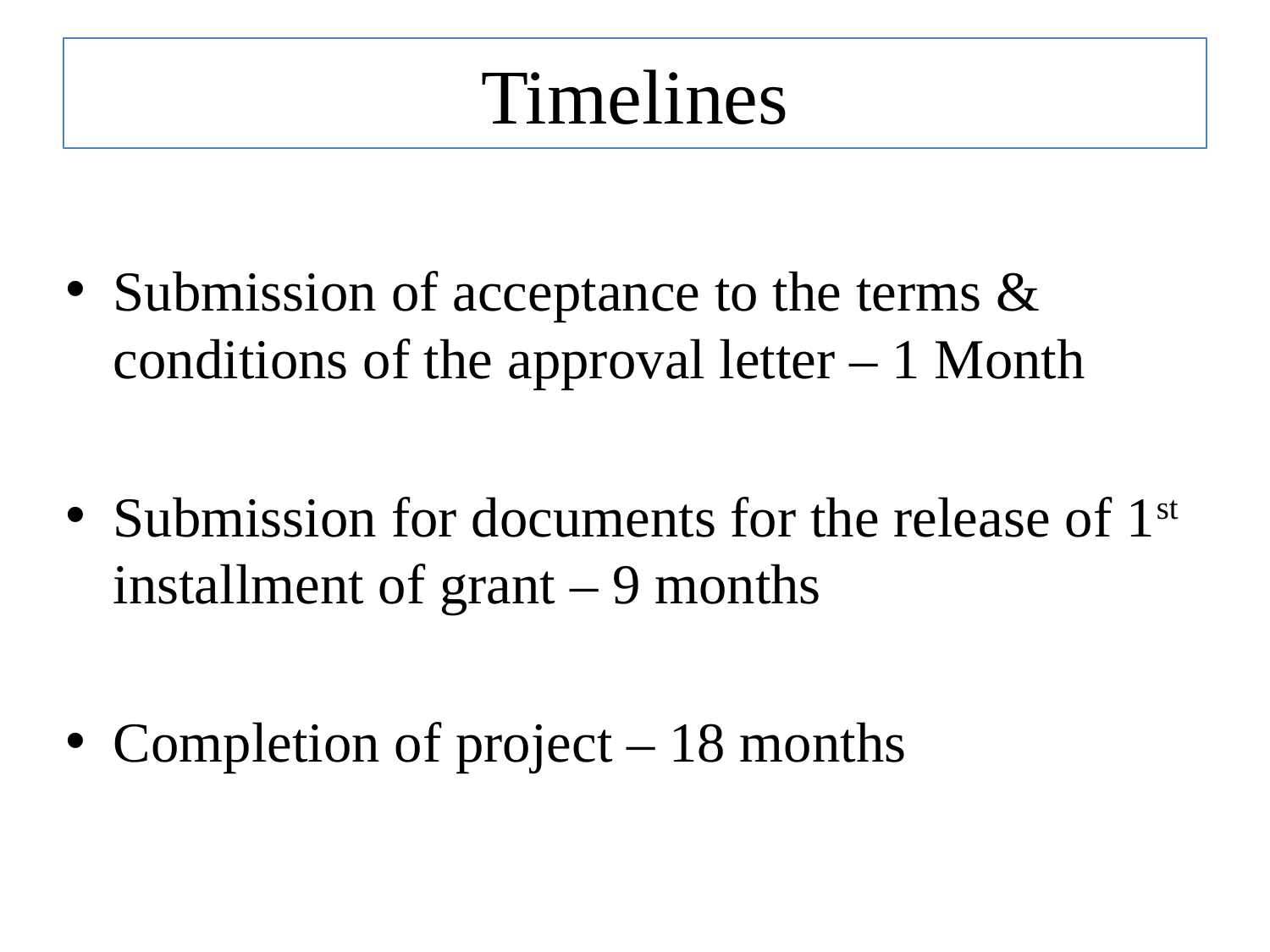

# Timelines

Submission of acceptance to the terms & conditions of the approval letter – 1 Month

Submission for documents for the release of 1st installment of grant – 9 months

Completion of project – 18 months